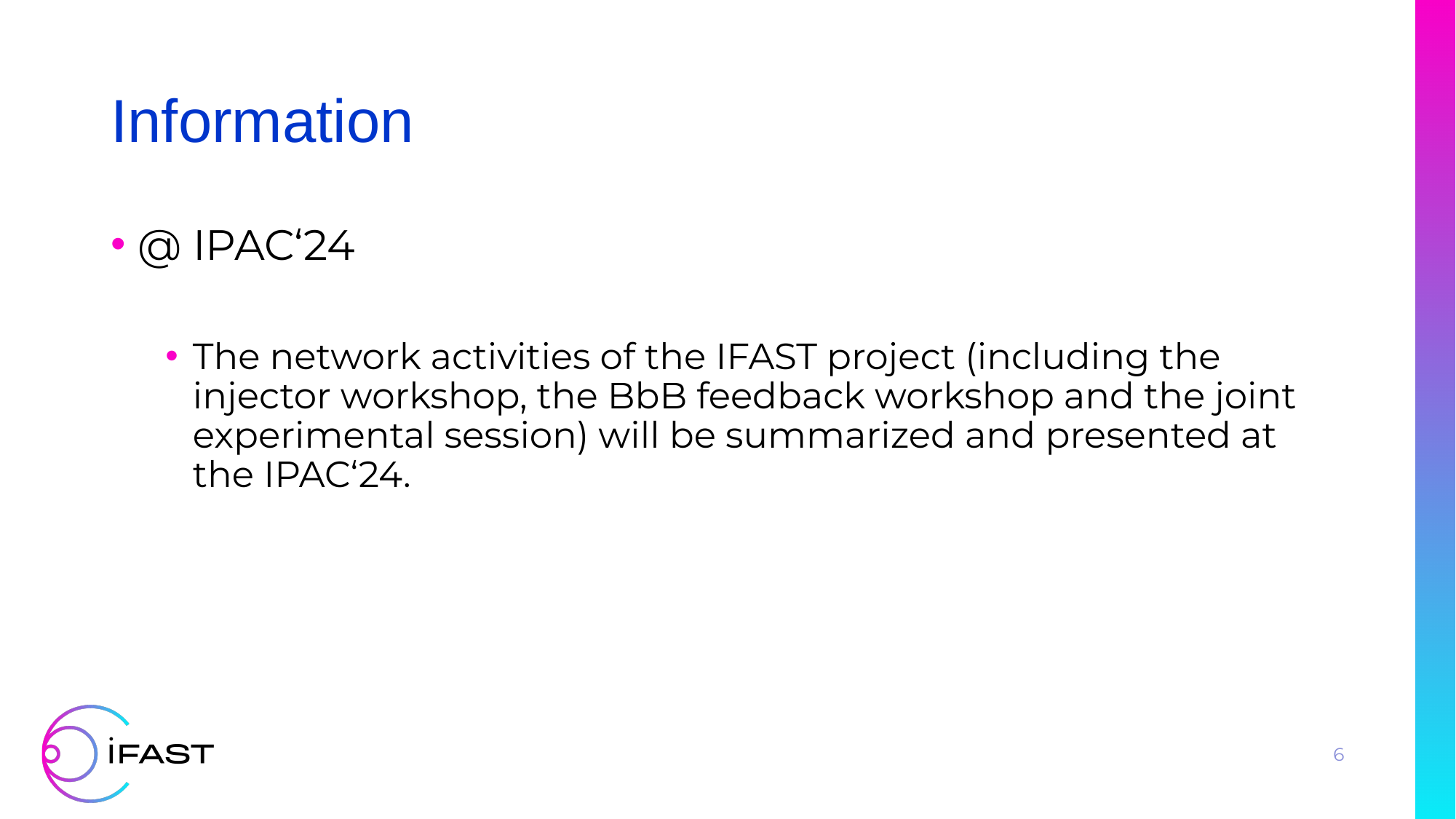

# Information
@ IPAC‘24

The network activities of the IFAST project (including the injector workshop, the BbB feedback workshop and the joint experimental session) will be summarized and presented at the IPAC‘24.

6